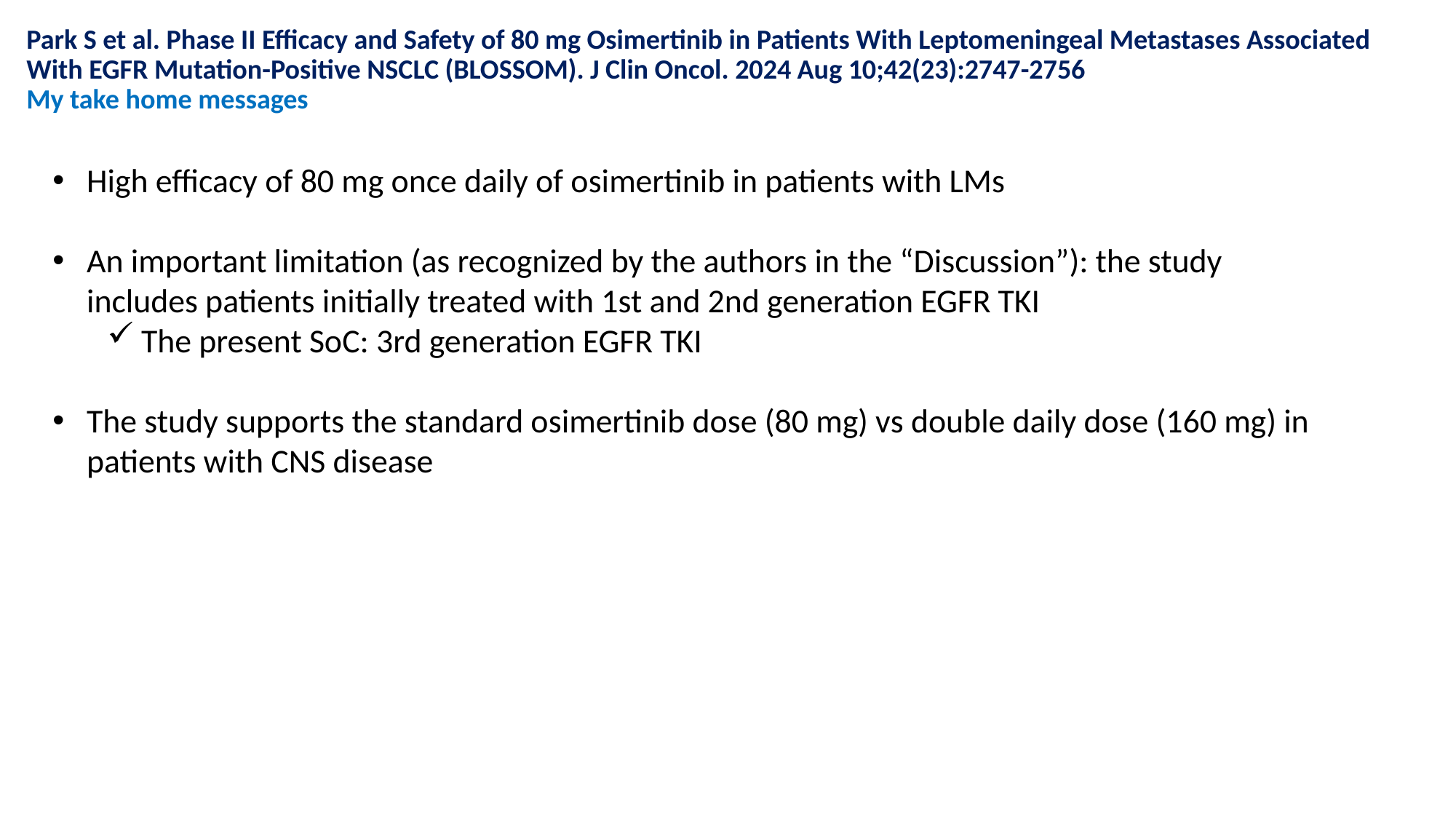

# Park S et al. Phase II Efficacy and Safety of 80 mg Osimertinib in Patients With Leptomeningeal Metastases Associated With EGFR Mutation-Positive NSCLC (BLOSSOM). J Clin Oncol. 2024 Aug 10;42(23):2747-2756 My take home messages
High efficacy of 80 mg once daily of osimertinib in patients with LMs

An important limitation (as recognized by the authors in the “Discussion”): the study includes patients initially treated with 1st and 2nd generation EGFR TKI
The present SoC: 3rd generation EGFR TKI

The study supports the standard osimertinib dose (80 mg) vs double daily dose (160 mg) in patients with CNS disease